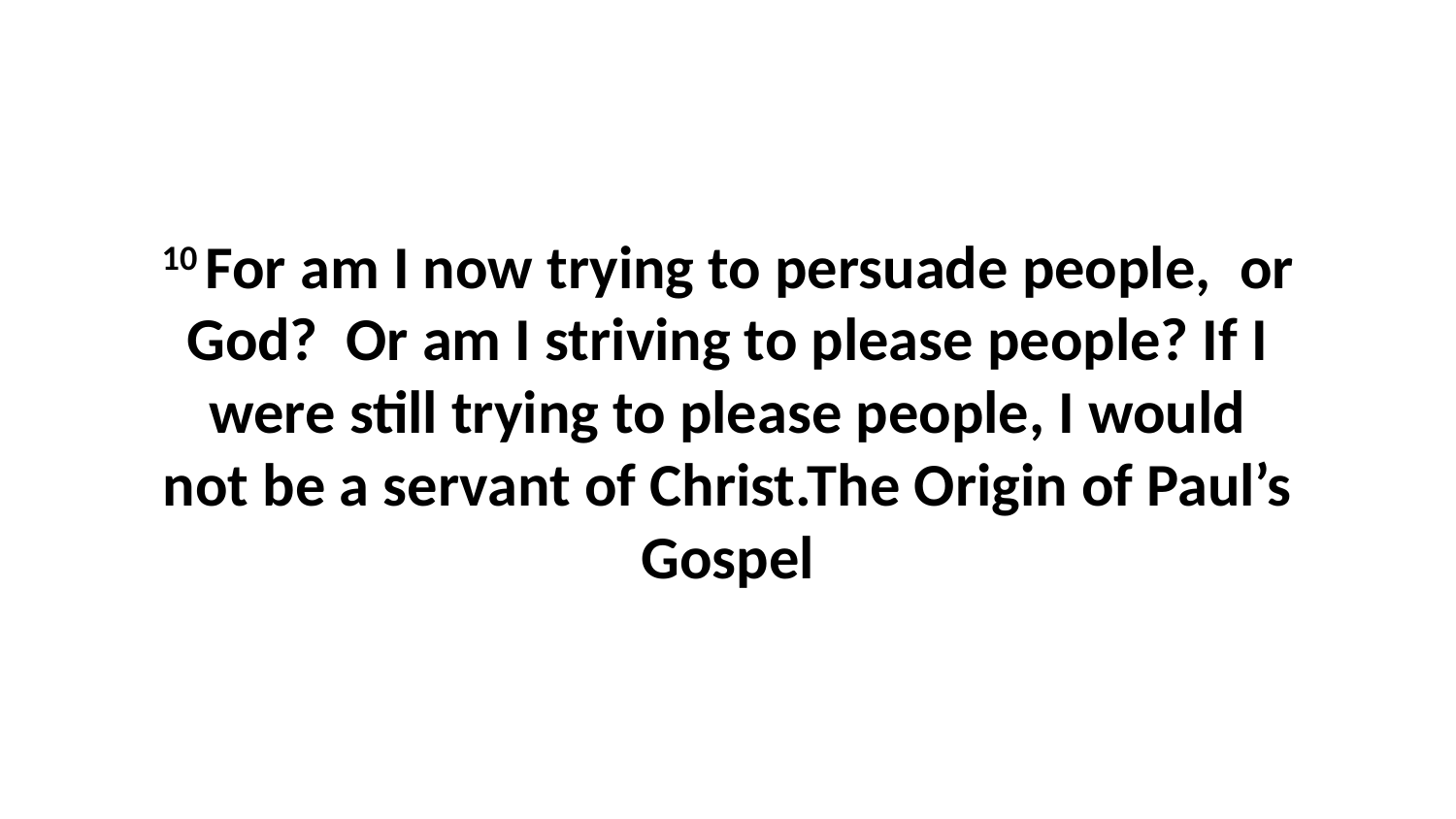

10 For am I now trying to persuade people,  or God?  Or am I striving to please people? If I were still trying to please people, I would not be a servant of Christ.The Origin of Paul’s Gospel